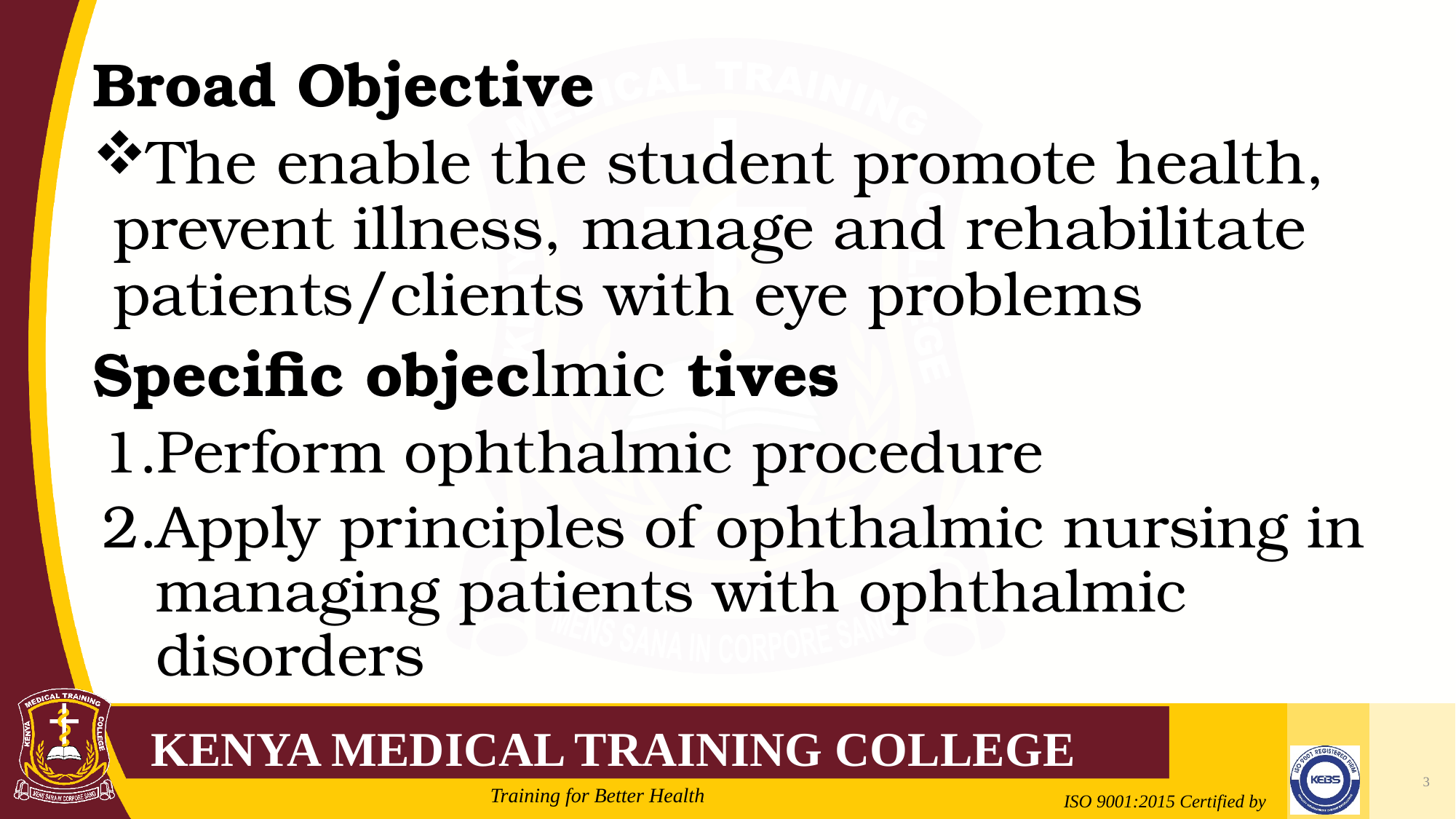

Broad Objective
The enable the student promote health, prevent illness, manage and rehabilitate patients/clients with eye problems
Specific objeclmic tives
Perform ophthalmic procedure
Apply principles of ophthalmic nursing in managing patients with ophthalmic disorders

#
3
Mrs. Cate Mungania Kimathi-Bsc. N
2/21/2022